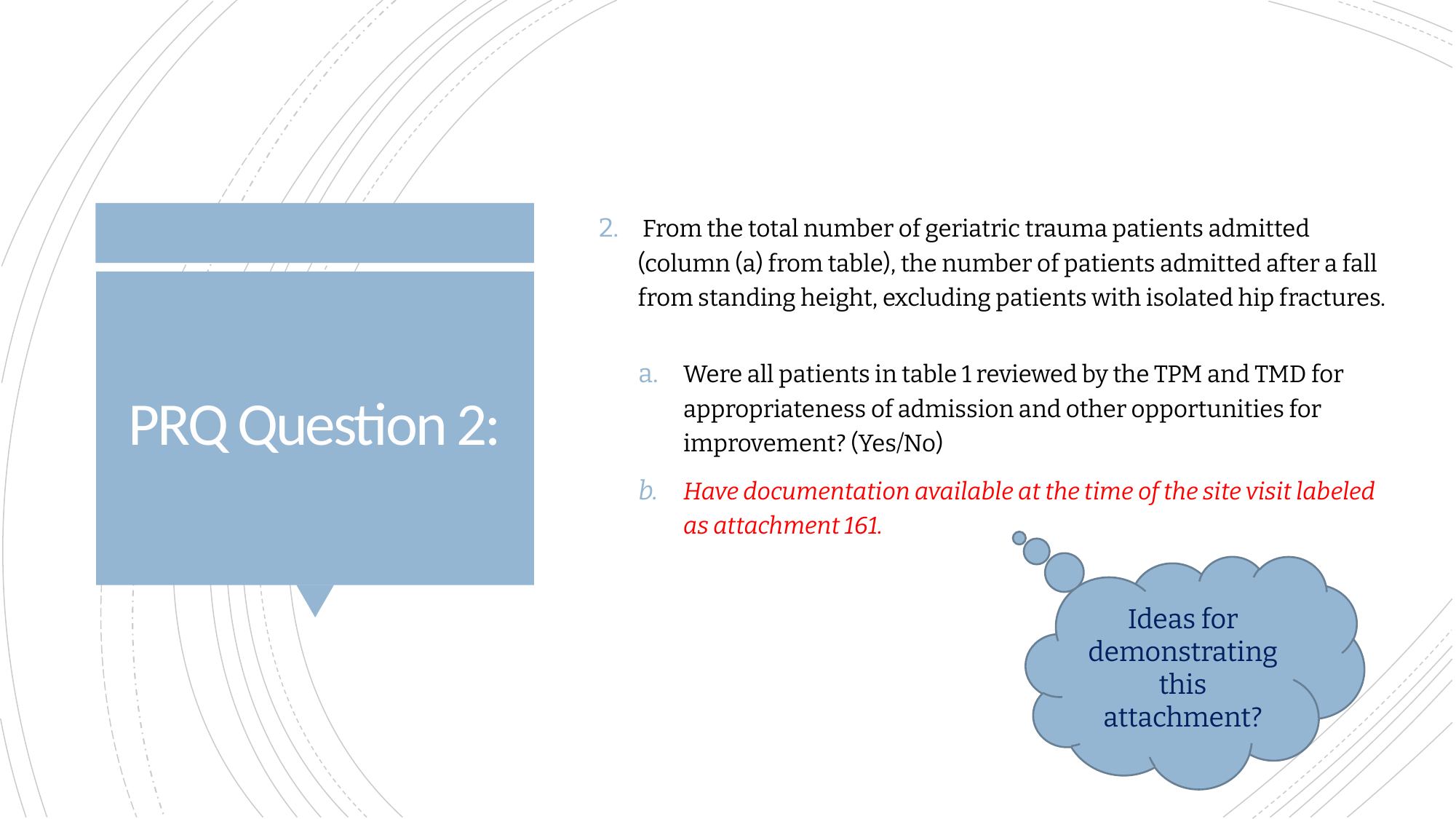

From the total number of geriatric trauma patients admitted (column (a) from table), the number of patients admitted after a fall from standing height, excluding patients with isolated hip fractures.
Were all patients in table 1 reviewed by the TPM and TMD for appropriateness of admission and other opportunities for improvement? (Yes/No)
Have documentation available at the time of the site visit labeled as attachment 16­1.

# PRQ Question 2:
Ideas for demonstrating this attachment?